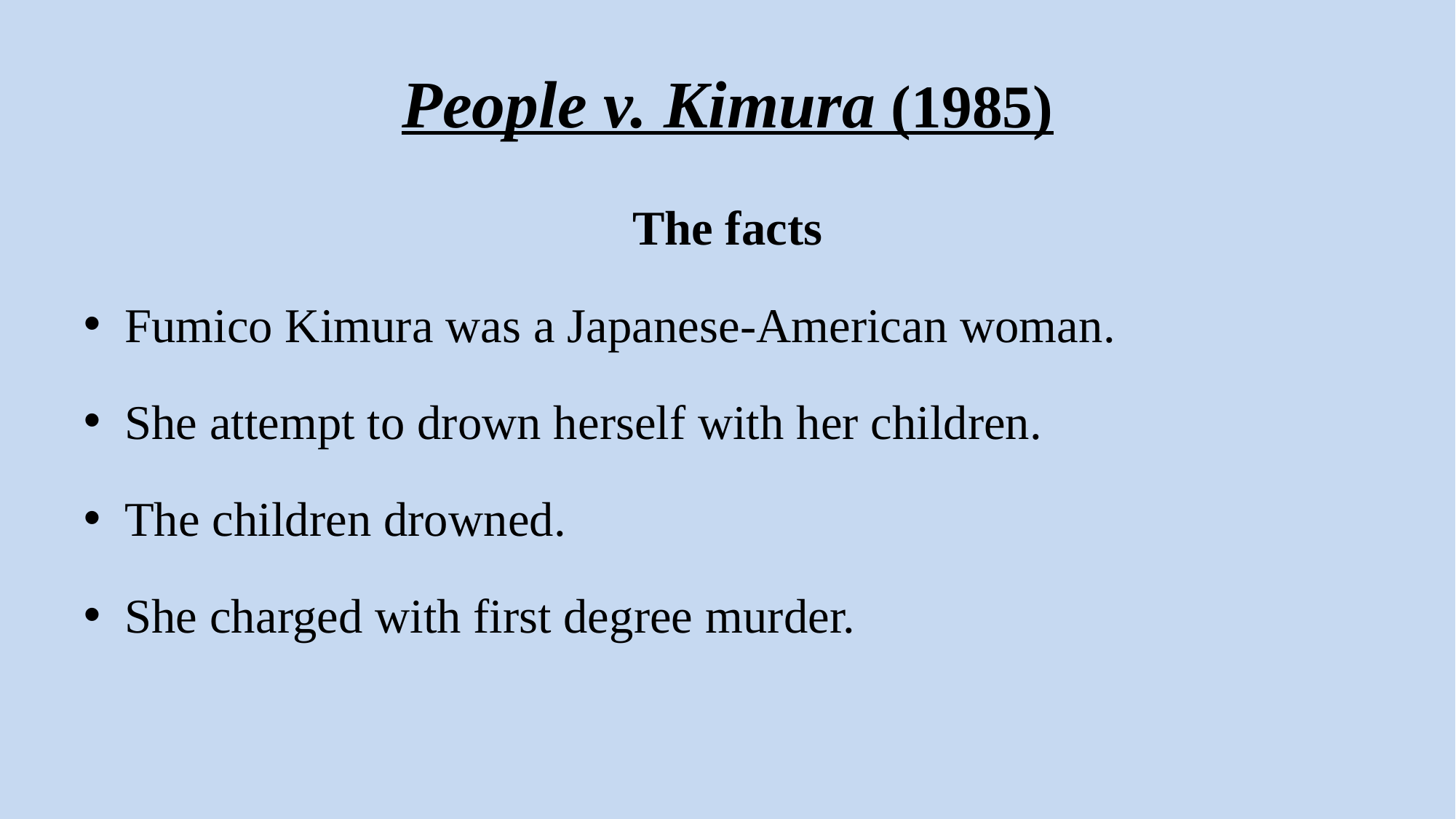

# People v. Kimura (1985)
The facts
Fumico Kimura was a Japanese-American woman.
She attempt to drown herself with her children.
The children drowned.
She charged with first degree murder.